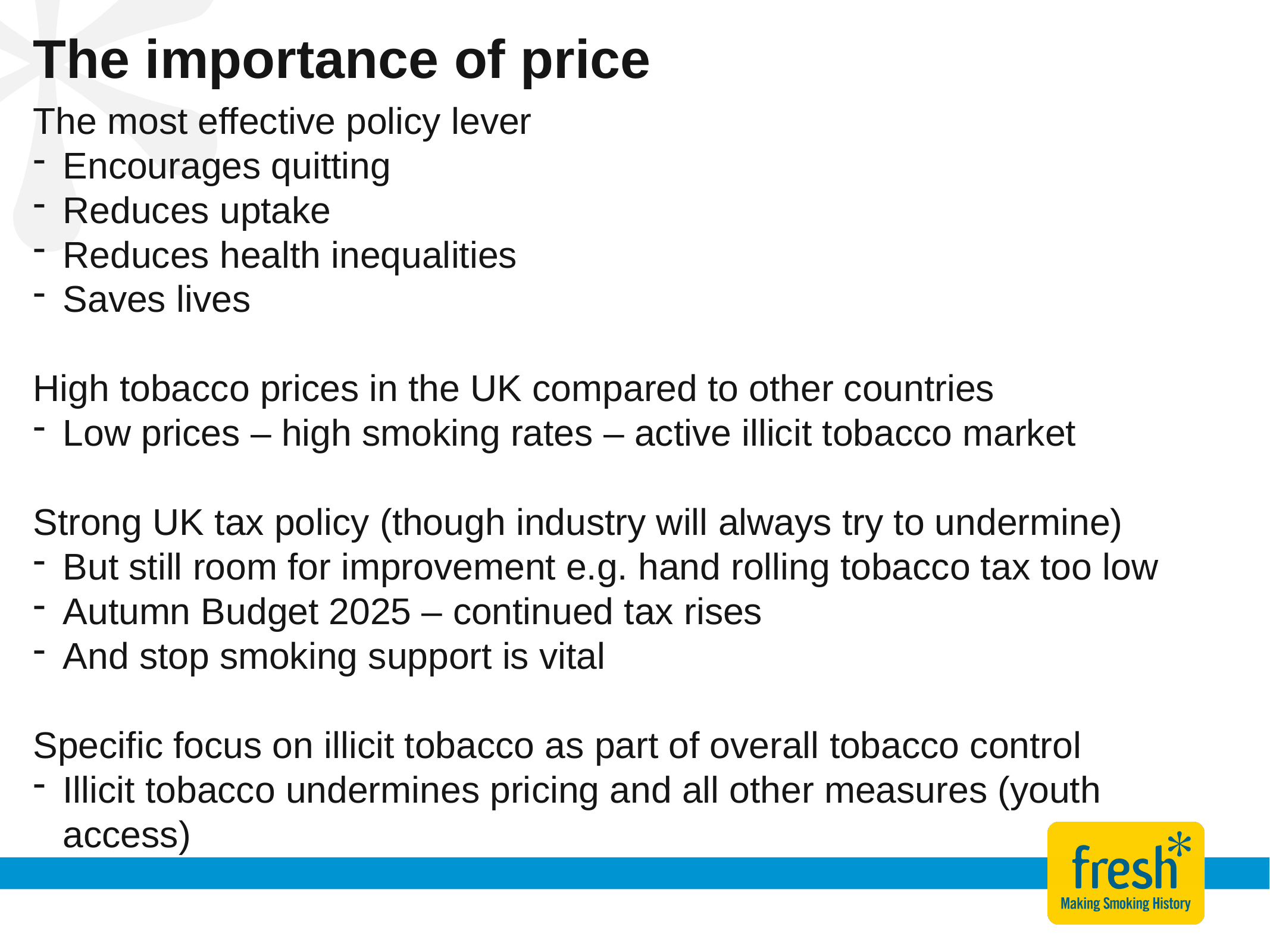

The importance of price
The most effective policy lever
Encourages quitting
Reduces uptake
Reduces health inequalities
Saves lives

High tobacco prices in the UK compared to other countries
Low prices – high smoking rates – active illicit tobacco market

Strong UK tax policy (though industry will always try to undermine)
But still room for improvement e.g. hand rolling tobacco tax too low
Autumn Budget 2025 – continued tax rises
And stop smoking support is vital

Specific focus on illicit tobacco as part of overall tobacco control
Illicit tobacco undermines pricing and all other measures (youth access)